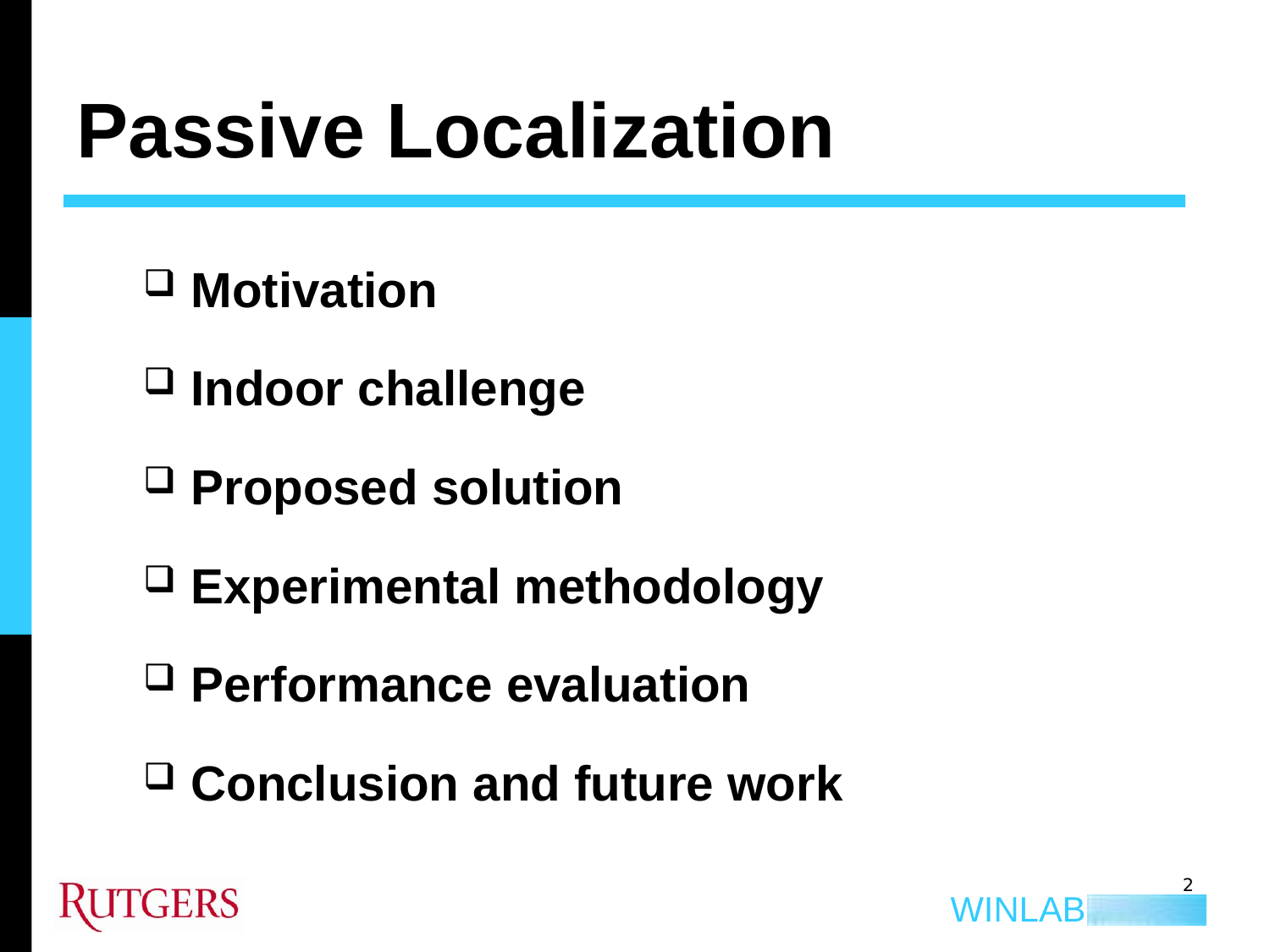

# Passive Localization
Motivation
Indoor challenge
Proposed solution
Experimental methodology
Performance evaluation
Conclusion and future work

2